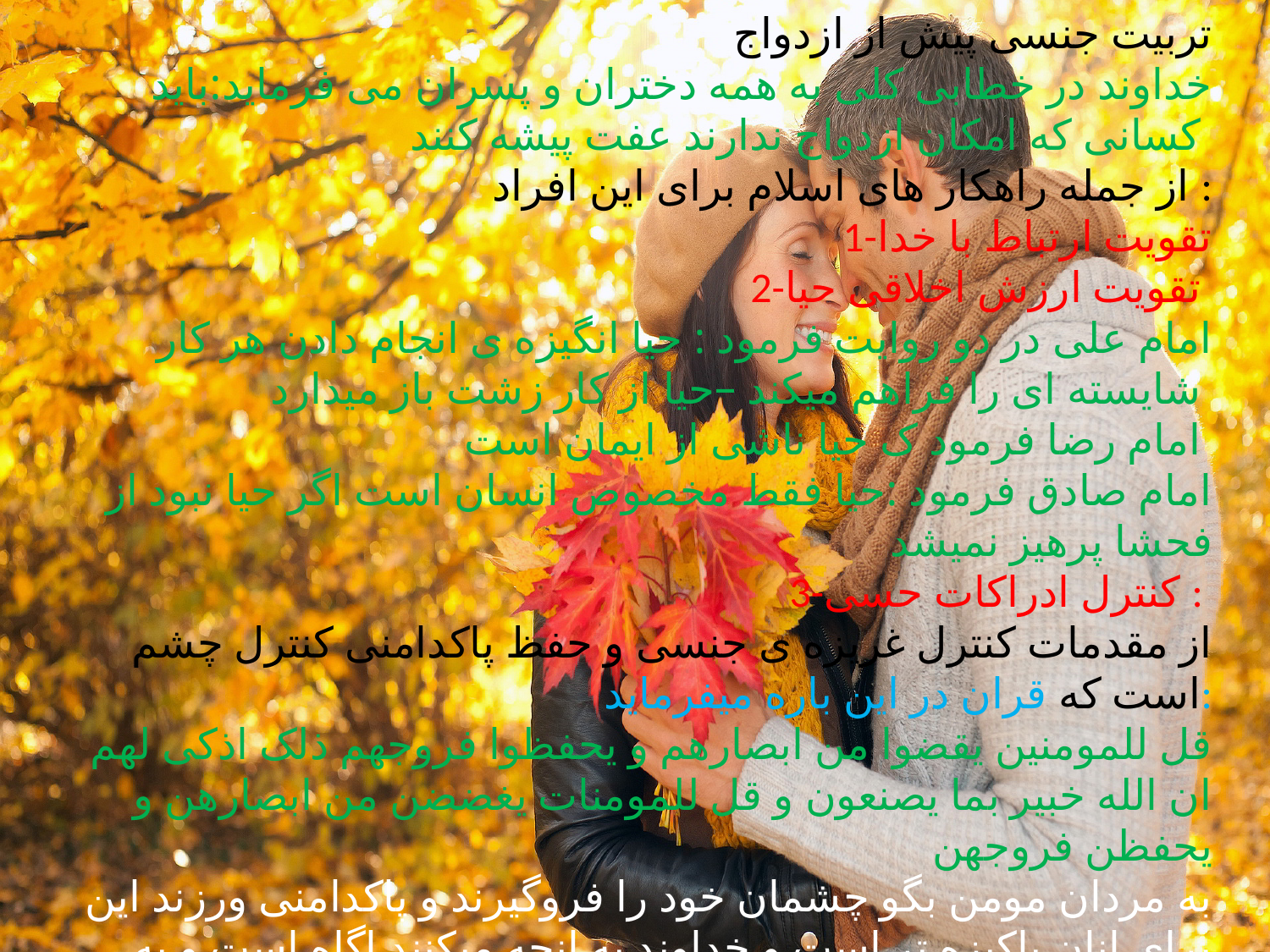

تربیت جنسی پیش از ازدواج
خداوند در خطابی کلی به همه دختران و پسران می فرماید:باید کسانی که امکان ازدواج ندارند عفت پیشه کنند
از جمله راهکار های اسلام برای این افراد :
1-تقویت ارتباط با خدا
2-تقویت ارزش اخلاقی حیا
امام علی در دو روایت فرمود : حیا انگیزه ی انجام دادن هر کار شایسته ای را فراهم میکند –حیا از کار زشت باز میدارد
 امام رضا فرمود ک حیا ناشی از ایمان است
 امام صادق فرمود :حیا فقط مخصوص انسان است اگر حیا نبود از فحشا پرهیز نمیشد
3-کنترل ادراکات حسی :
از مقدمات کنترل غریزه ی جنسی و حفظ پاکدامنی کنترل چشم است که قران در این باره میفرماید:
قل للمومنین یقضوا من ابصارهم و یحفظوا فروجهم ذلک اذکی لهم ان الله خبیر بما یصنعون و قل للمومنات یغضضن من ابصارهن و یحفظن فروجهن
به مردان مومن بگو چشمان خود را فروگیرند و پاکدامنی ورزند این برای انان پاکیزه تر است و خداوند به انچه میکنند اگاه است و به زنان با ایمان بگو دیدگان خود را فرو گیرند و پاکدامنی ورزند
امام صادق فرمود:
نگاه تیری زهراگین از تیر های شیطانی است و چه بسا نگاهی که پشیمانی دراز مدت به جای میگذارد